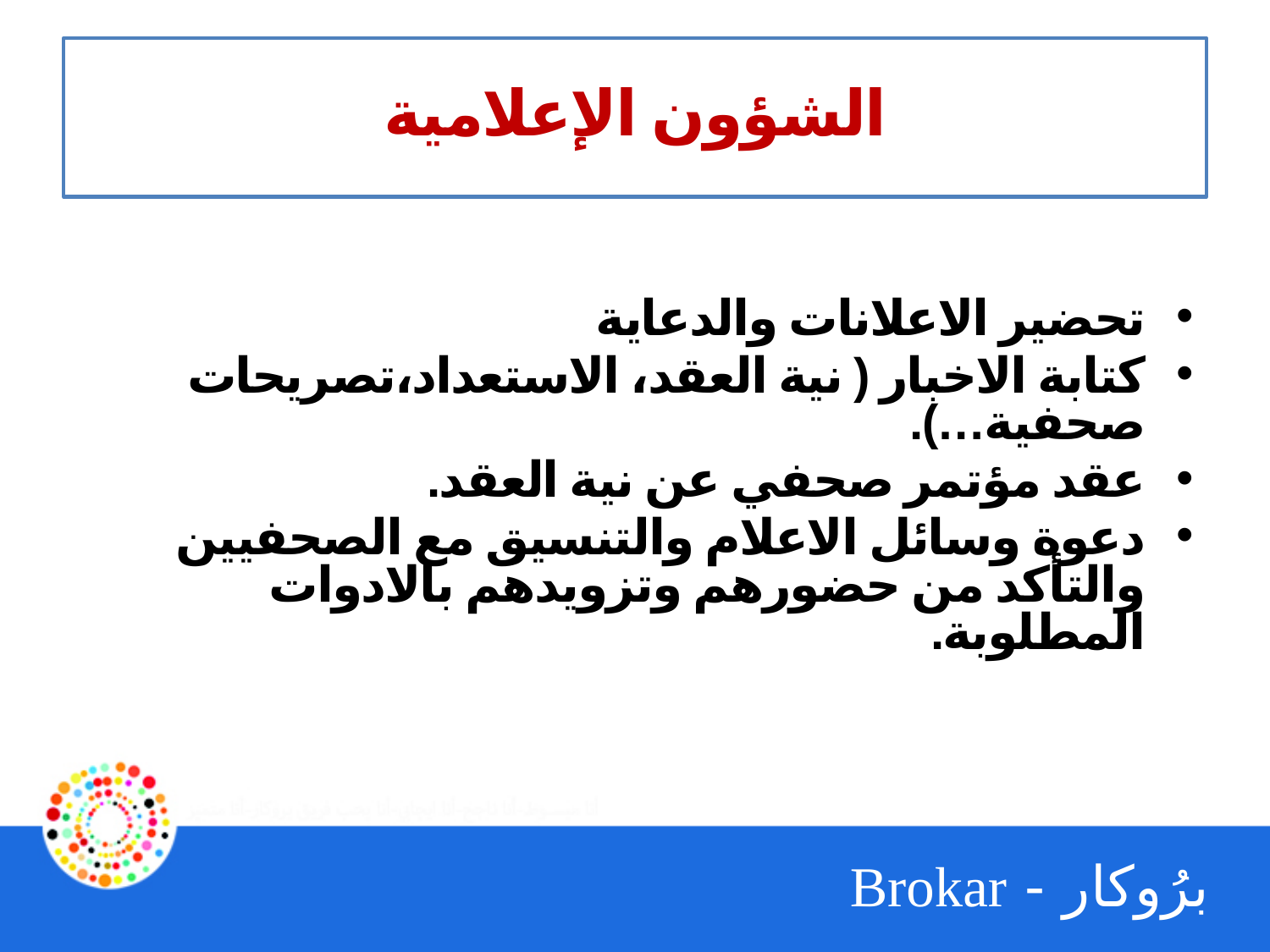

# الشؤون الإعلامية

تحضير الاعلانات والدعاية
كتابة الاخبار ( نية العقد، الاستعداد،تصريحات صحفية…).
عقد مؤتمر صحفي عن نية العقد.
دعوة وسائل الاعلام والتنسيق مع الصحفيين والتأكد من حضورهم وتزويدهم بالادوات المطلوبة.